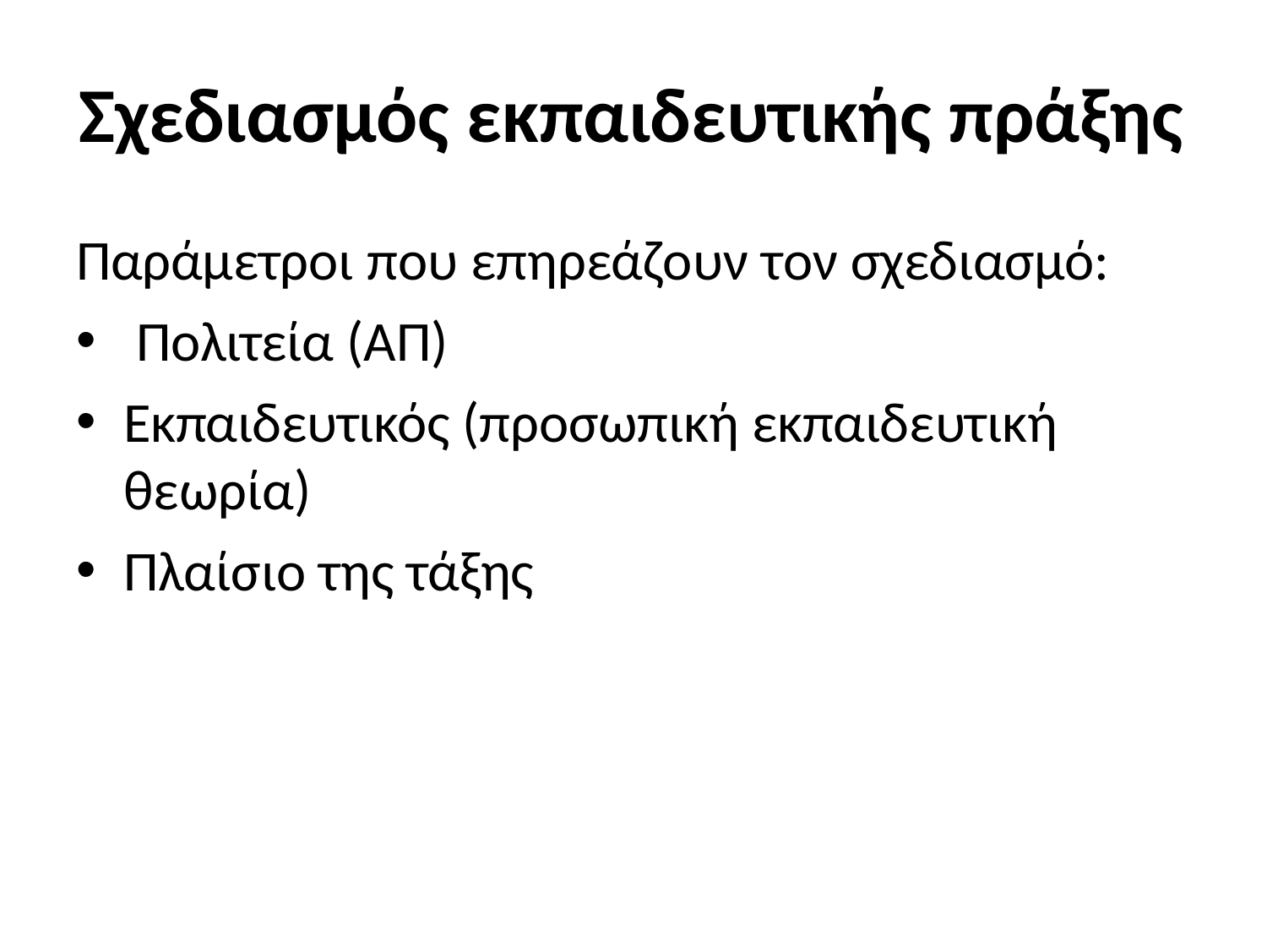

# Σχεδιασμός εκπαιδευτικής πράξης
Παράμετροι που επηρεάζουν τον σχεδιασμό:
Πολιτεία (ΑΠ)
Εκπαιδευτικός (προσωπική εκπαιδευτική θεωρία)
Πλαίσιο της τάξης